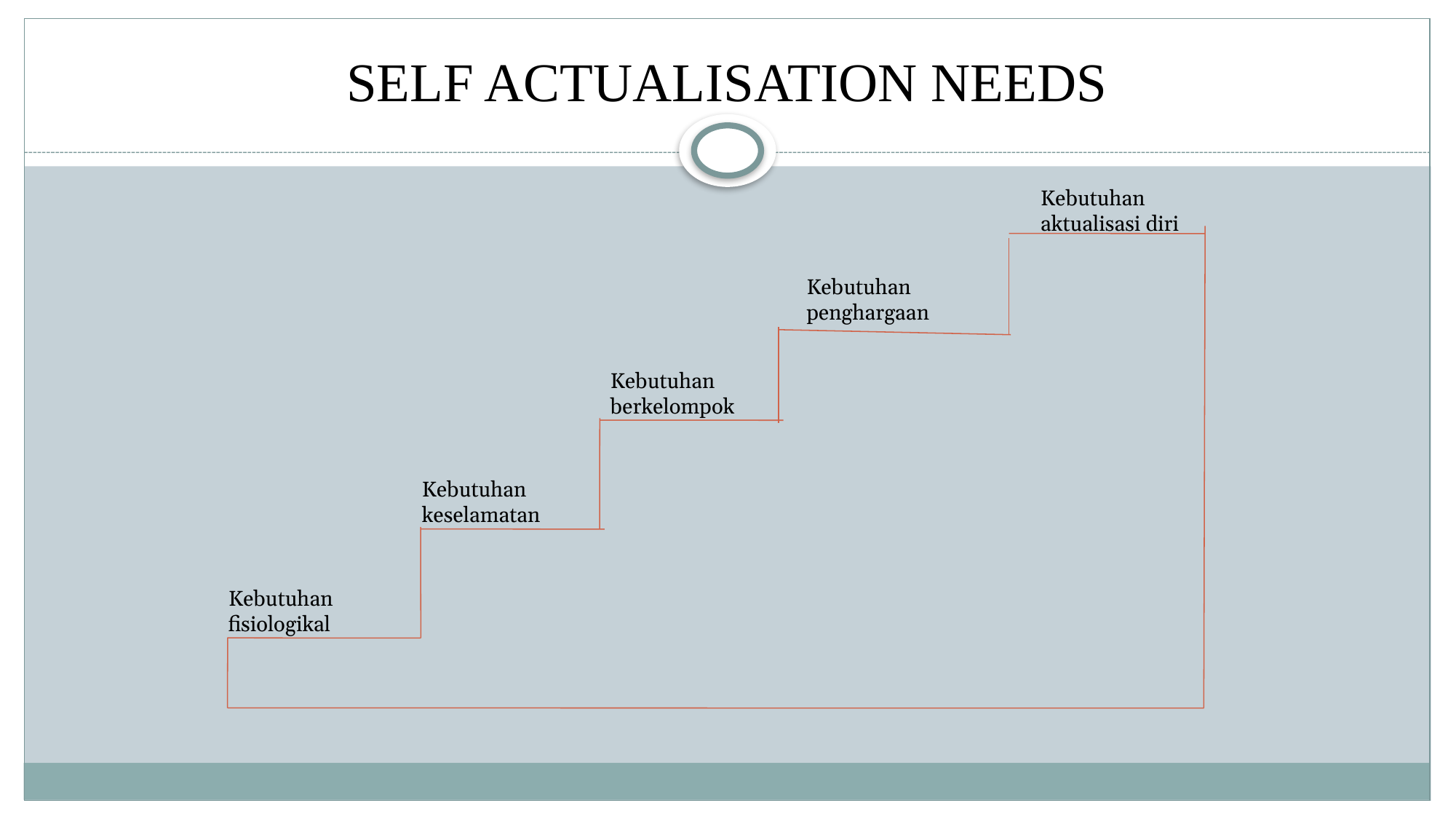

# SELF ACTUALISATION NEEDS
Kebutuhan  aktualisasi diri
Kebutuhan  penghargaan
Kebutuhan berkelompok
Kebutuhan keselamatan
Kebutuhan fisiologikal